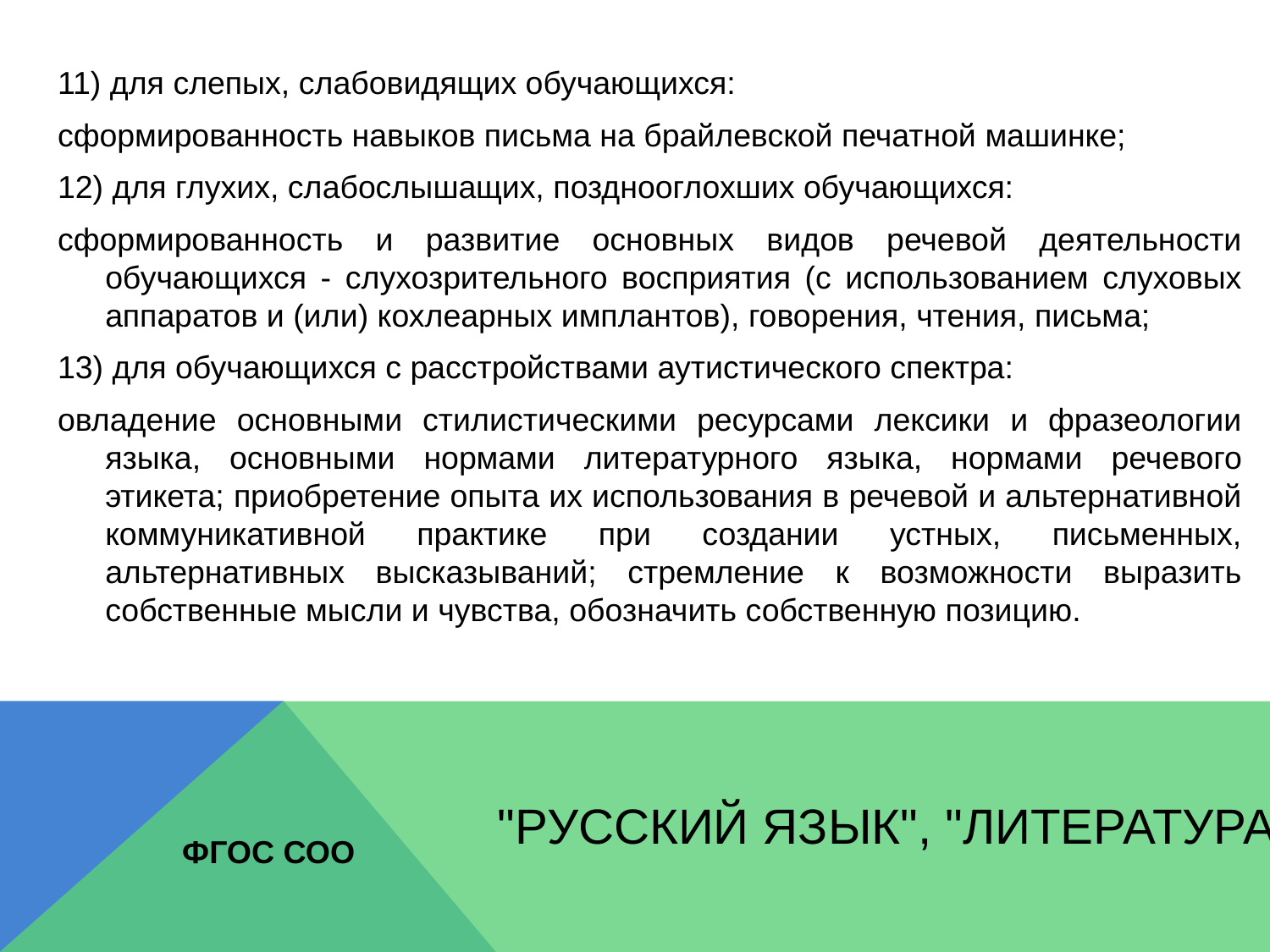

11) для слепых, слабовидящих обучающихся:
сформированность навыков письма на брайлевской печатной машинке;
12) для глухих, слабослышащих, позднооглохших обучающихся:
сформированность и развитие основных видов речевой деятельности обучающихся - слухозрительного восприятия (с использованием слуховых аппаратов и (или) кохлеарных имплантов), говорения, чтения, письма;
13) для обучающихся с расстройствами аутистического спектра:
овладение основными стилистическими ресурсами лексики и фразеологии языка, основными нормами литературного языка, нормами речевого этикета; приобретение опыта их использования в речевой и альтернативной коммуникативной практике при создании устных, письменных, альтернативных высказываний; стремление к возможности выразить собственные мысли и чувства, обозначить собственную позицию.

# "Русский язык", "Литература"
ФГОС СОО